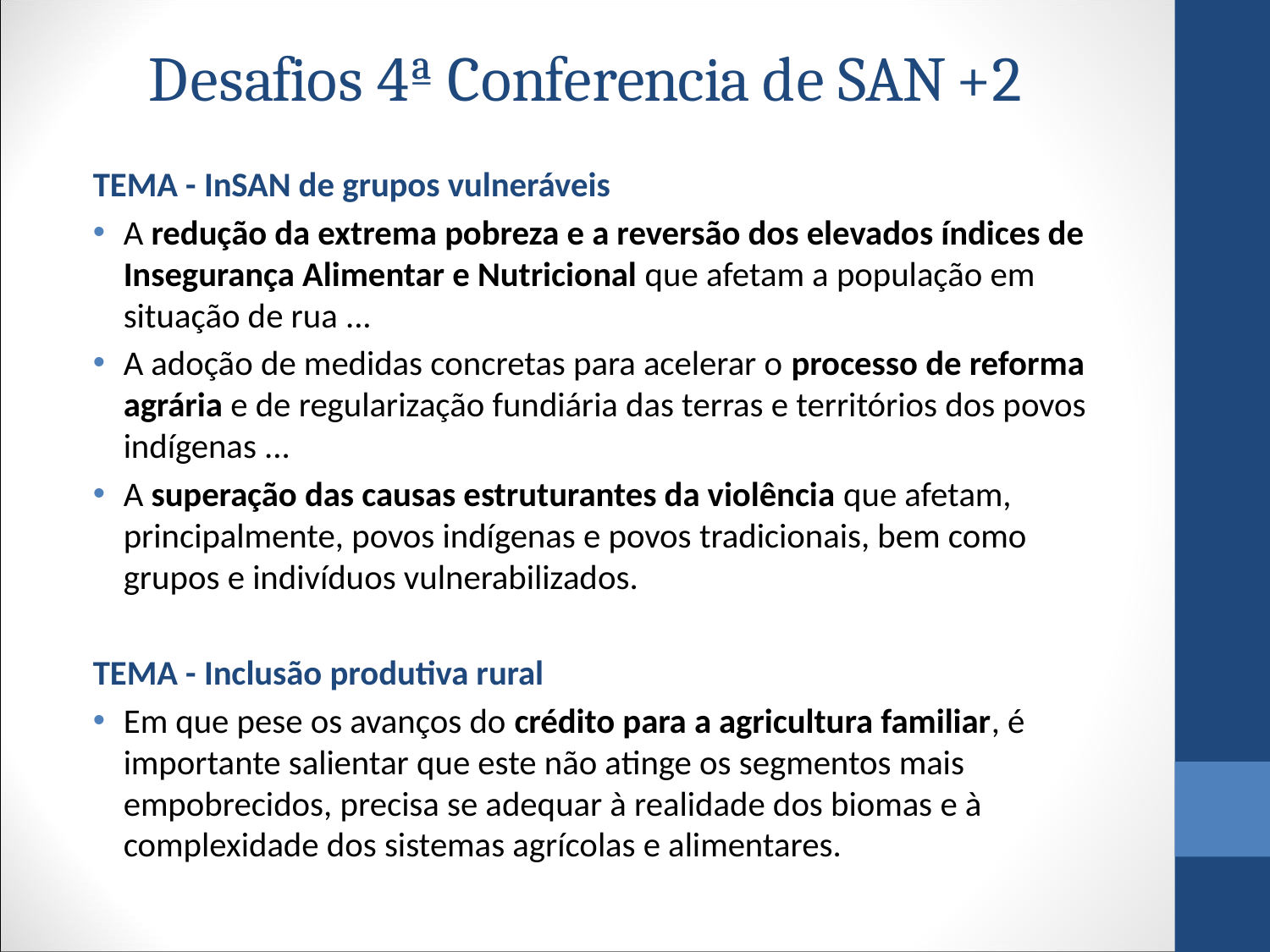

# Desafios 4ª Conferencia de SAN +2
TEMA - InSAN de grupos vulneráveis
A redução da extrema pobreza e a reversão dos elevados índices de Insegurança Alimentar e Nutricional que afetam a população em situação de rua ...
A adoção de medidas concretas para acelerar o processo de reforma agrária e de regularização fundiária das terras e territórios dos povos indígenas ...
A superação das causas estruturantes da violência que afetam, principalmente, povos indígenas e povos tradicionais, bem como grupos e indivíduos vulnerabilizados.

TEMA - Inclusão produtiva rural
Em que pese os avanços do crédito para a agricultura familiar, é importante salientar que este não atinge os segmentos mais empobrecidos, precisa se adequar à realidade dos biomas e à complexidade dos sistemas agrícolas e alimentares.